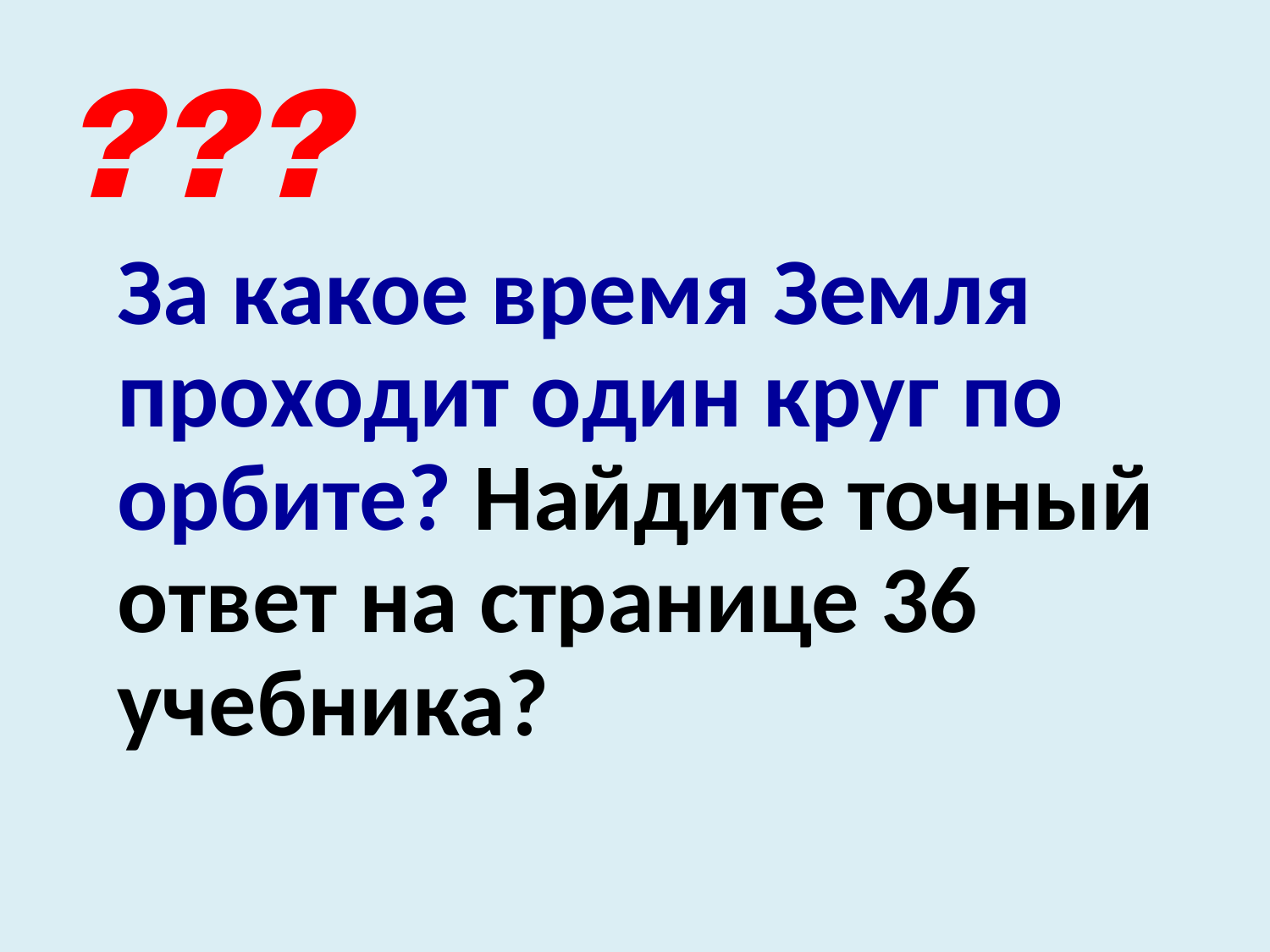

???
За какое время Земля проходит один круг по орбите? Найдите точный ответ на странице 36 учебника?